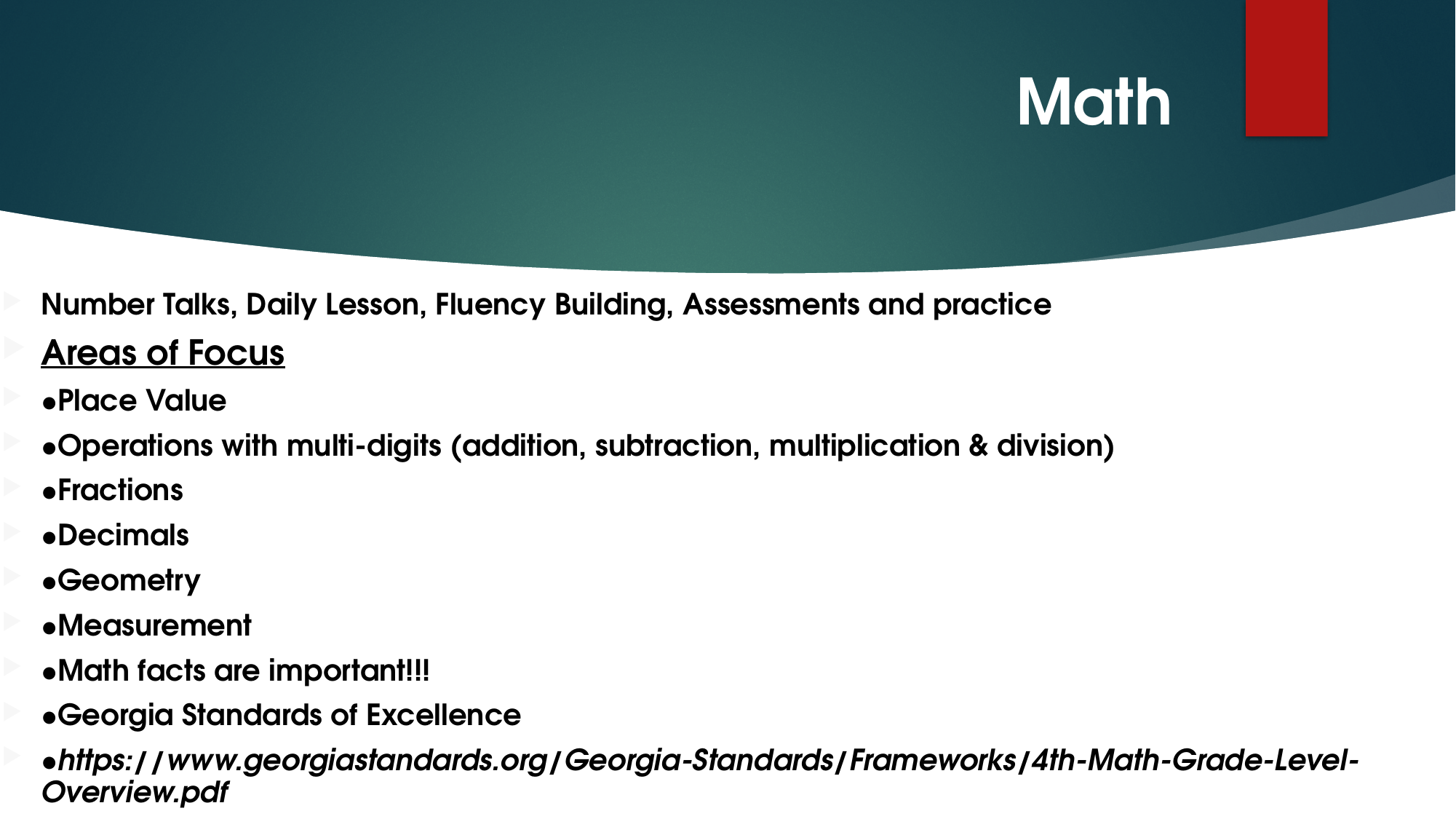

# Math

Number Talks, Daily Lesson, Fluency Building, Assessments and practice
Areas of Focus
•Place Value
•Operations with multi-digits (addition, subtraction, multiplication & division)
•Fractions
•Decimals
•Geometry
•Measurement
•Math facts are important!!!
•Georgia Standards of Excellence
•https://www.georgiastandards.org/Georgia-Standards/Frameworks/4th-Math-Grade-Level-Overview.pdf